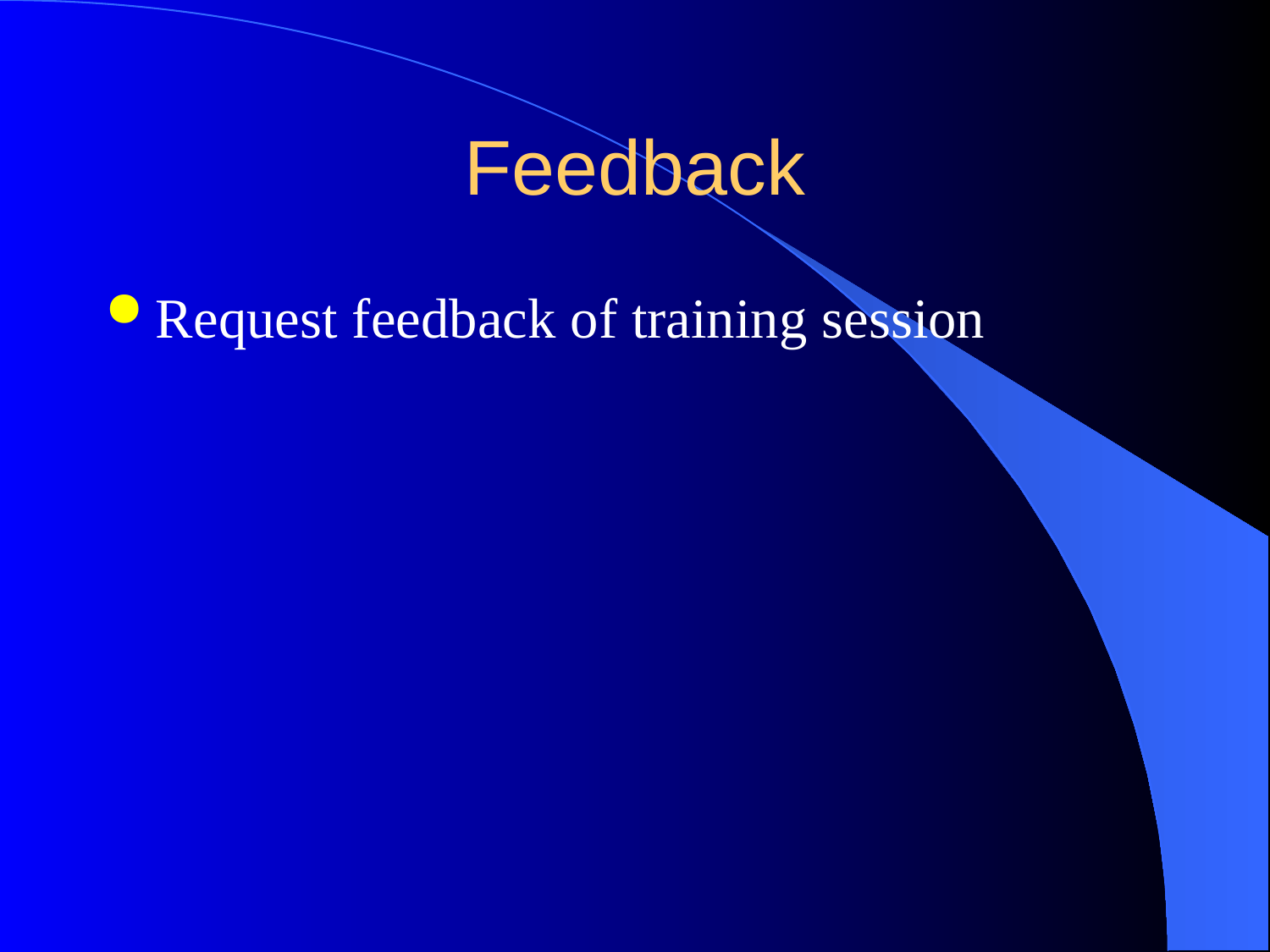

# Feedback
Request feedback of training session